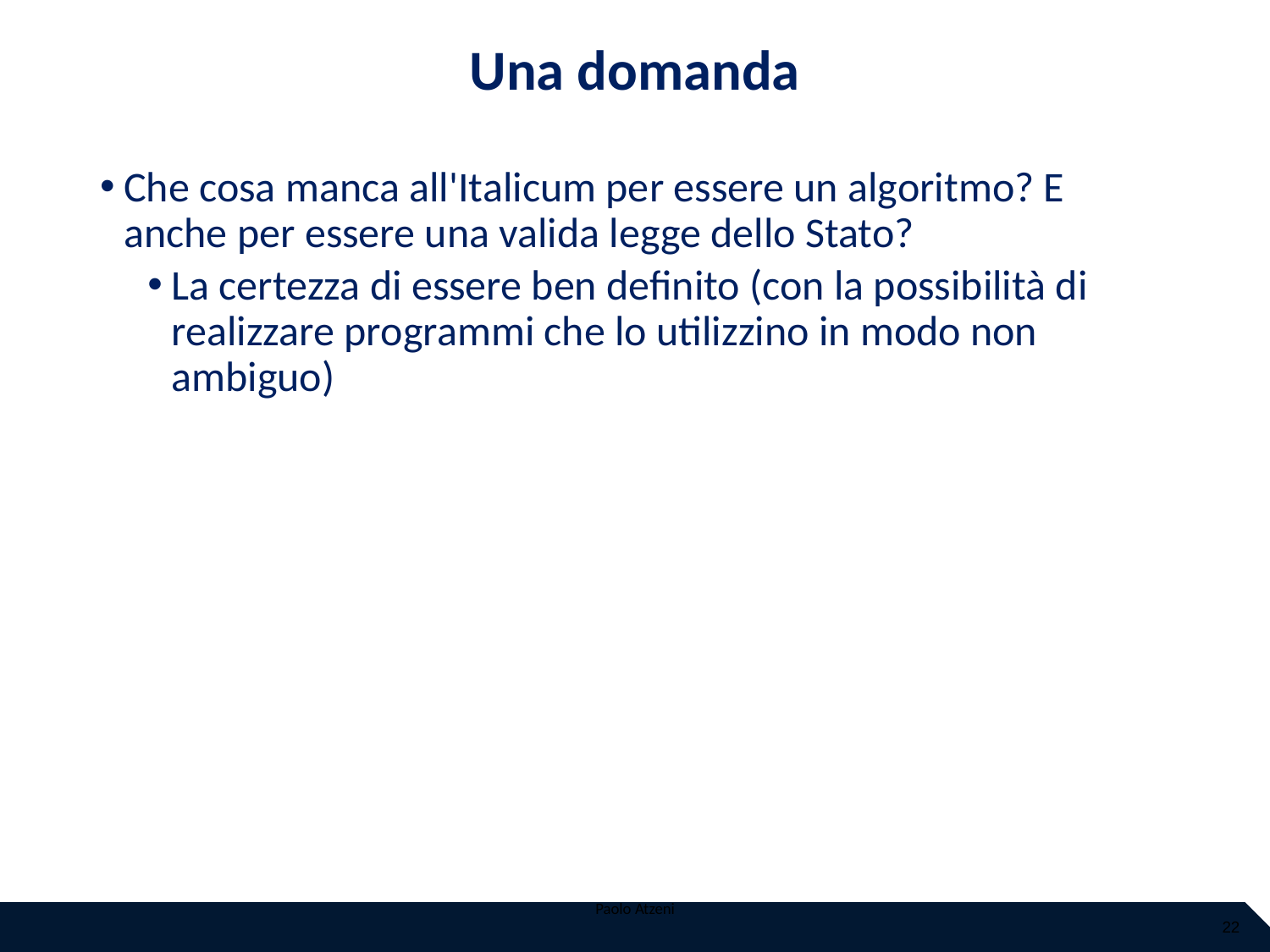

# Una domanda
Che cosa manca all'Italicum per essere un algoritmo? E anche per essere una valida legge dello Stato?
La certezza di essere ben definito (con la possibilità di realizzare programmi che lo utilizzino in modo non ambiguo)

Paolo Atzeni
22